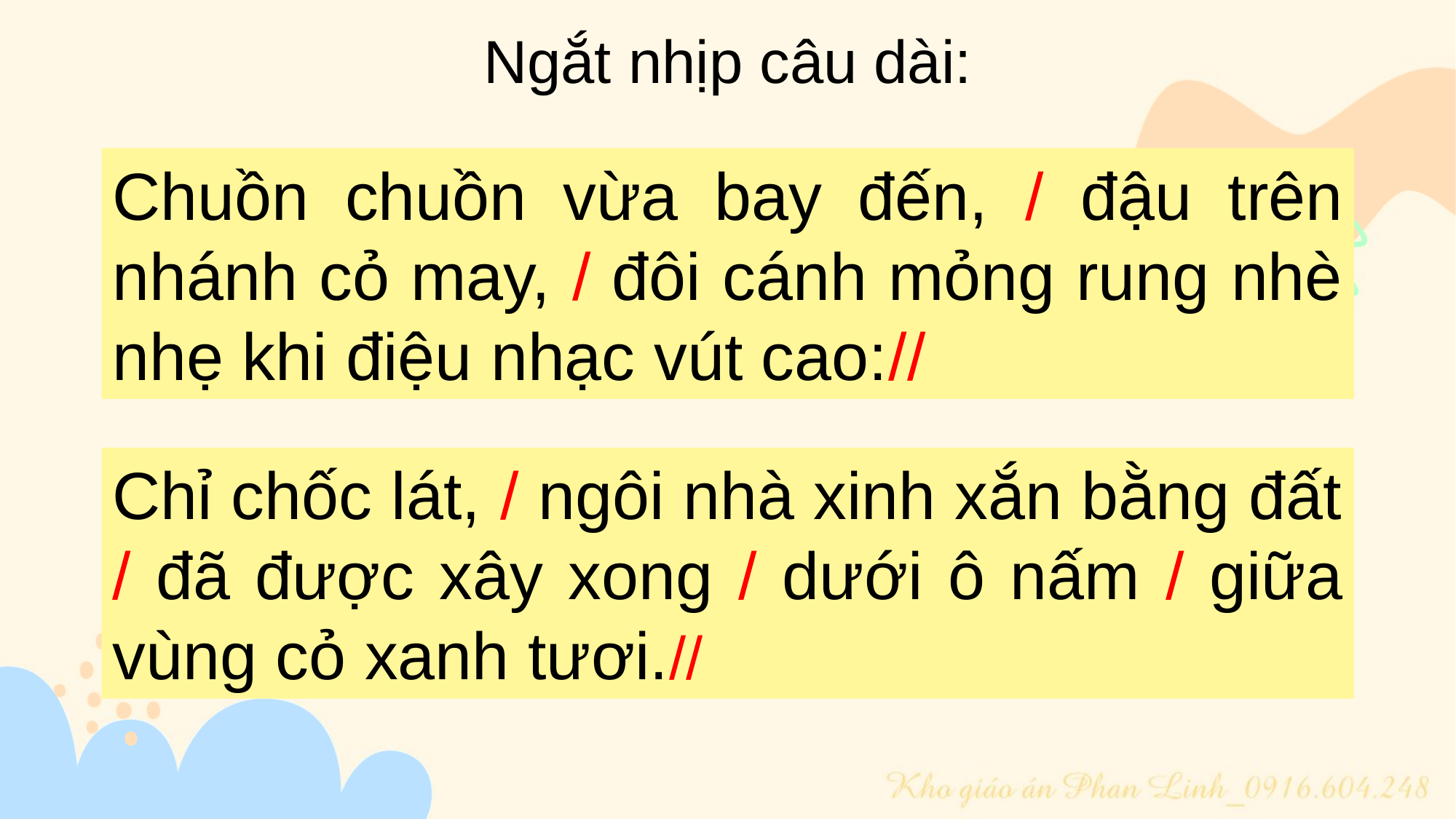

Ngắt nhịp câu dài:
Chuồn chuồn vừa bay đến, / đậu trên nhánh cỏ may, / đôi cánh mỏng rung nhè nhẹ khi điệu nhạc vút cao://
Chỉ chốc lát, / ngôi nhà xinh xắn bằng đất / đã được xây xong / dưới ô nấm / giữa vùng cỏ xanh tươi.//